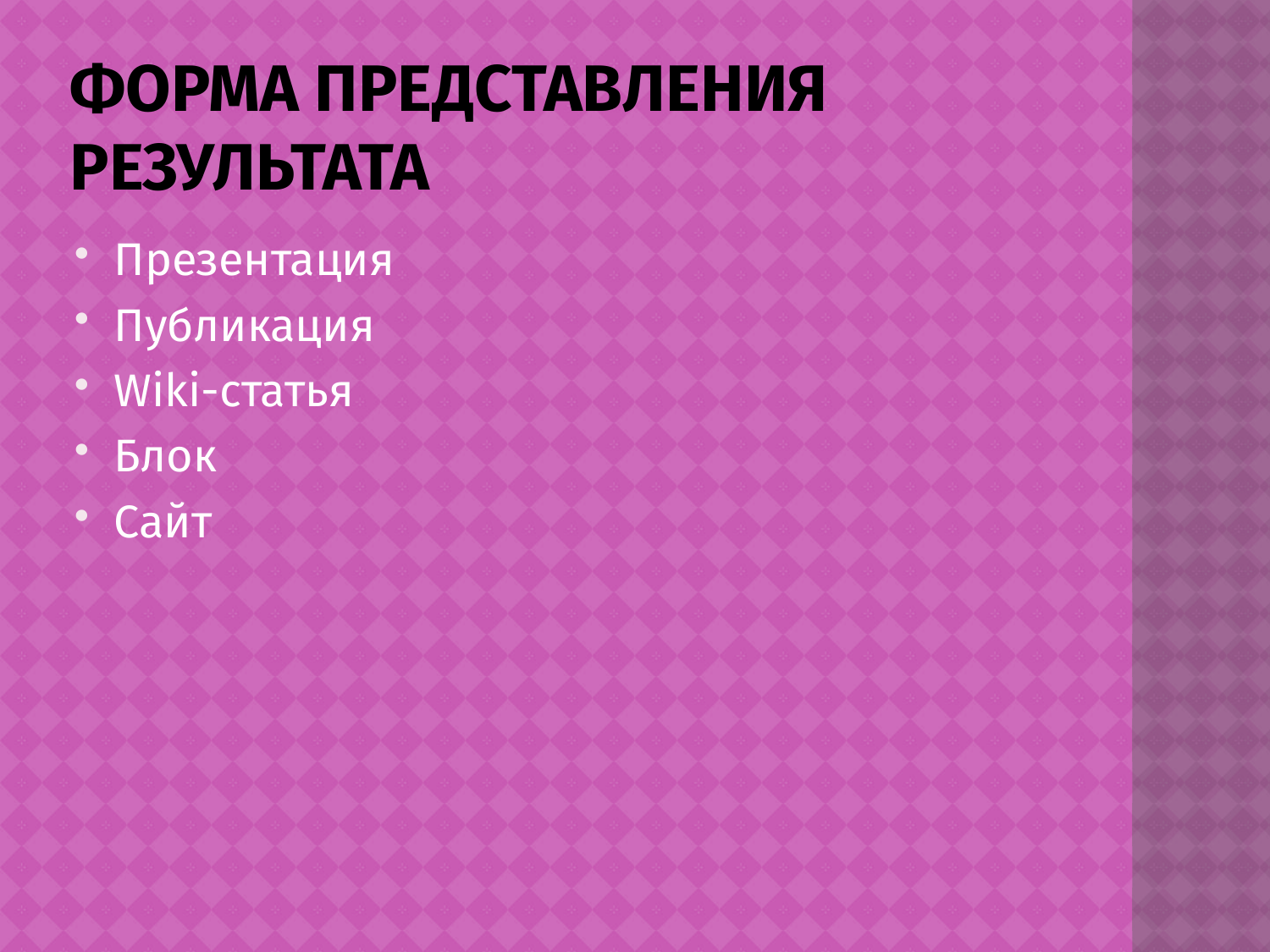

# Форма представления результата
Презентация
Публикация
Wiki-статья
Блок
Сайт